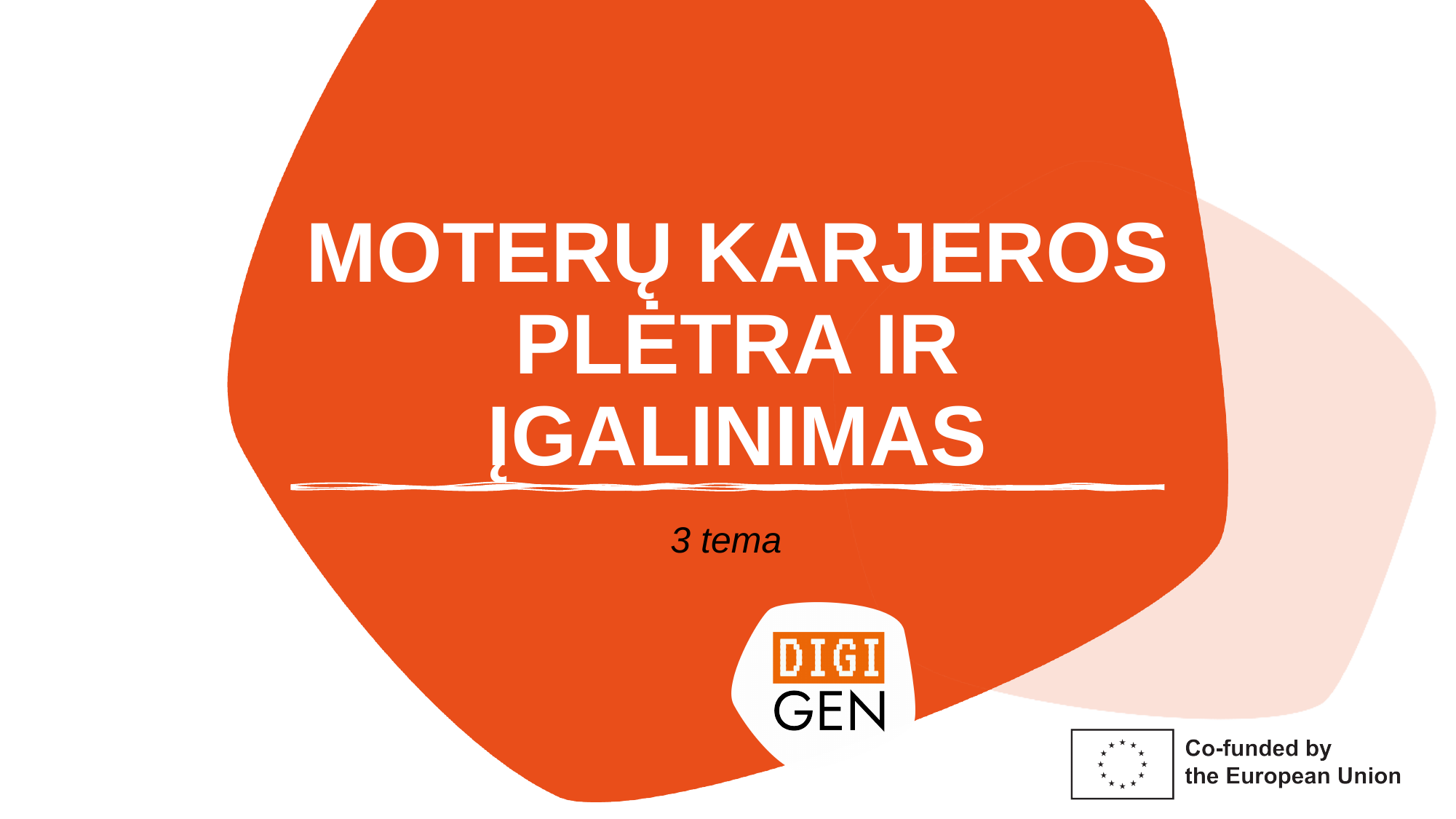

# MOTERŲ KARJEROS PLĖTRA IR ĮGALINIMAS

3 tema